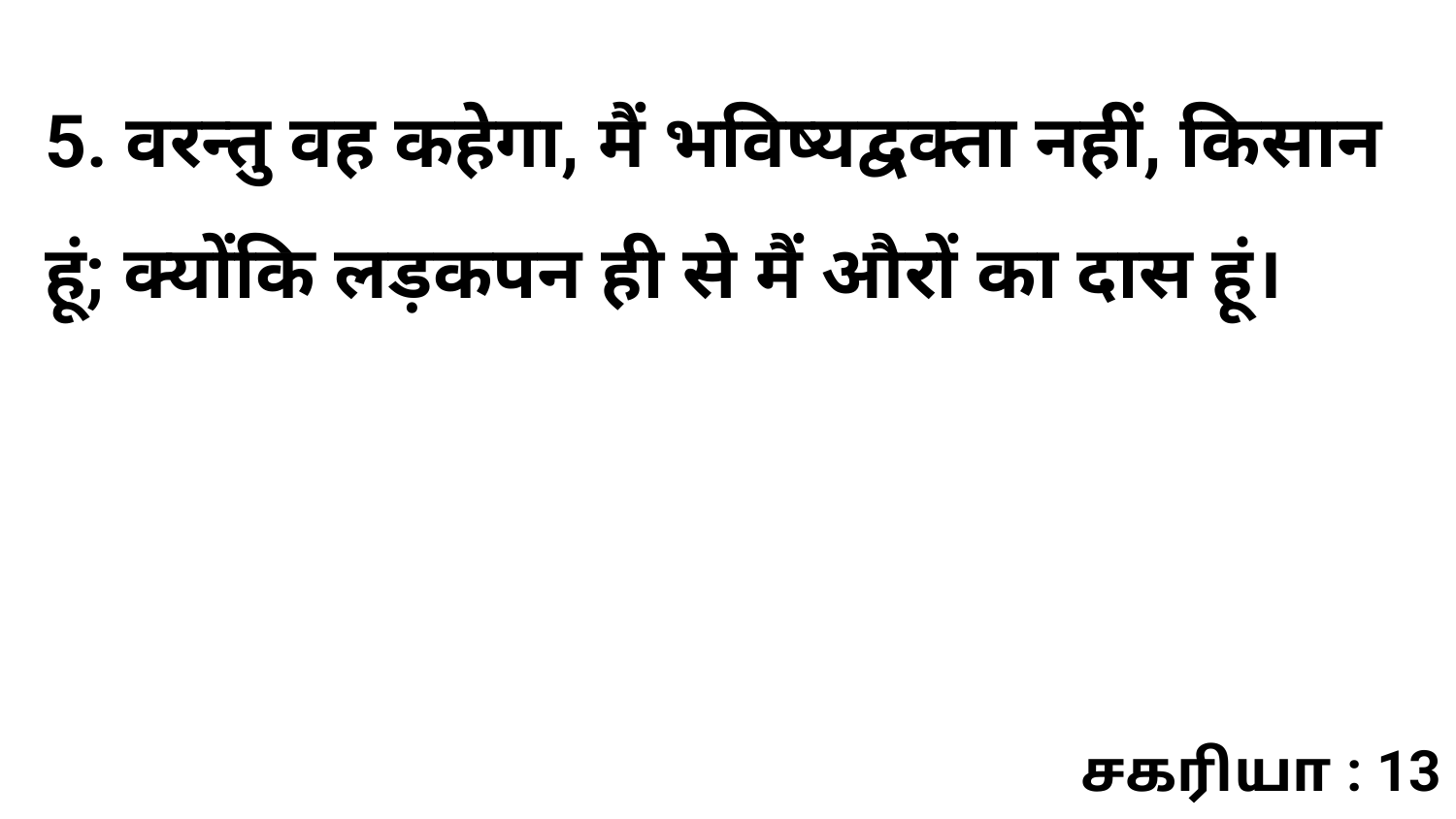

5. वरन्तु वह कहेगा, मैं भविष्यद्वक्ता नहीं, किसान हूं; क्योंकि लड़कपन ही से मैं औरों का दास हूं।
சகரியா : 13